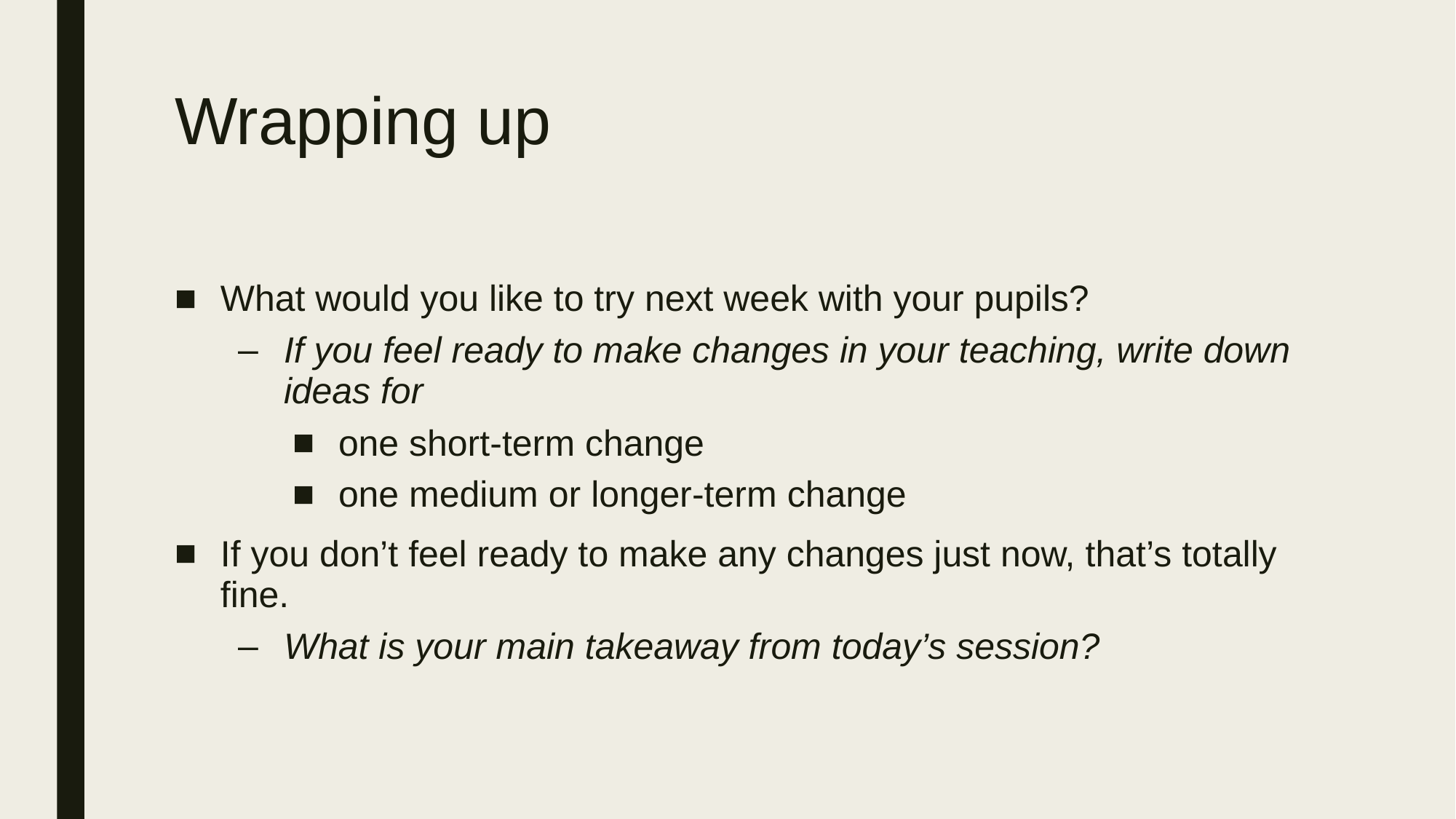

# Wrapping up
What would you like to try next week with your pupils?
If you feel ready to make changes in your teaching, write down ideas for
one short-term change
one medium or longer-term change
If you don’t feel ready to make any changes just now, that’s totally fine.
What is your main takeaway from today’s session?